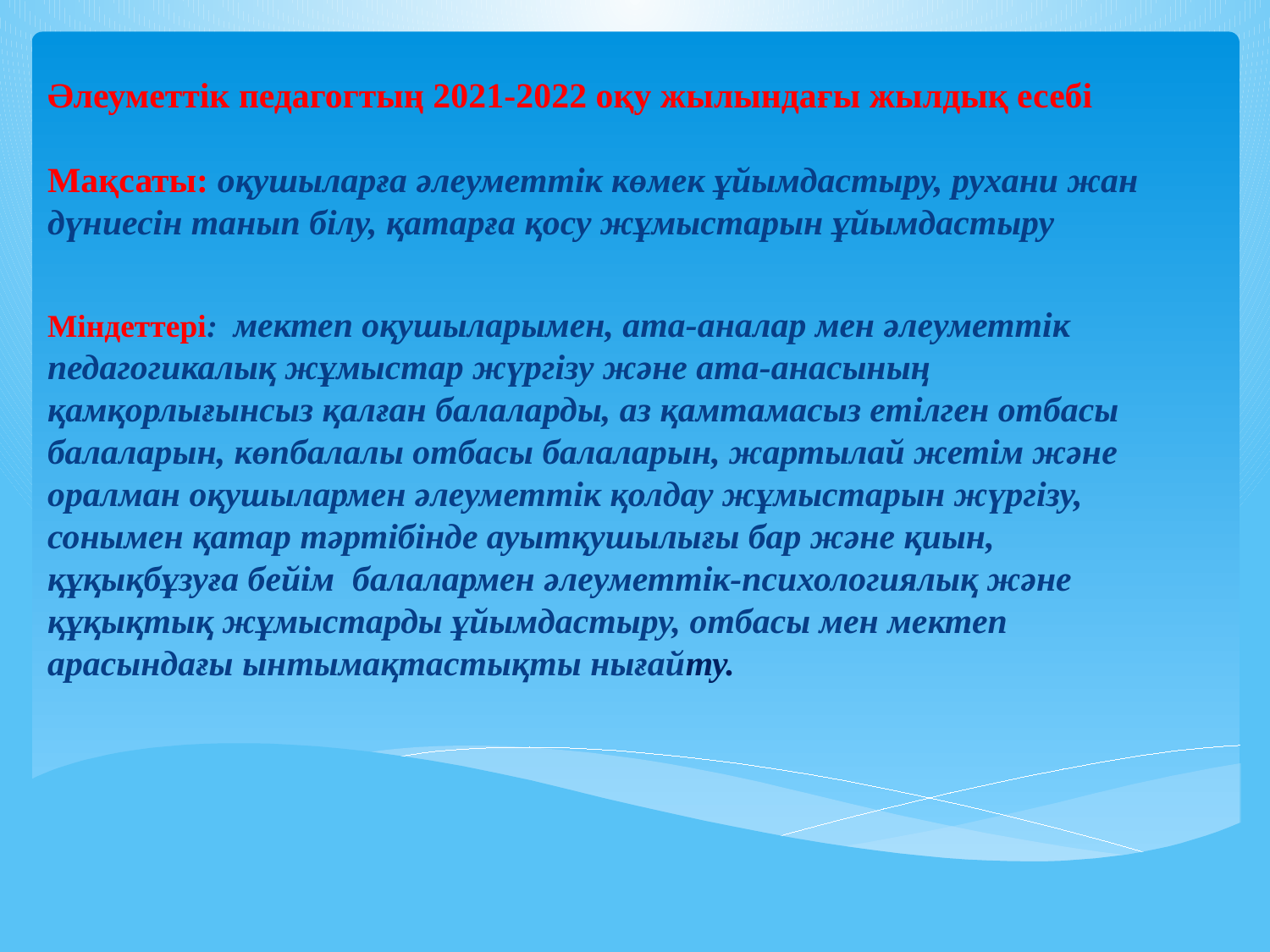

Әлеуметтік педагогтың 2021-2022 оқу жылындағы жылдық есебі

Мақсаты: оқушыларға әлеуметтік көмек ұйымдастыру, рухани жан дүниесін танып білу, қатарға қосу жұмыстарын ұйымдастыру

Міндеттері:  мектеп оқушыларымен, ата-аналар мен әлеуметтік педагогикалық жұмыстар жүргізу және ата-анасының қамқорлығынсыз қалған балаларды, аз қамтамасыз етілген отбасы балаларын, көпбалалы отбасы балаларын, жартылай жетім және оралман оқушылармен әлеуметтік қолдау жұмыстарын жүргізу, сонымен қатар тәртібінде ауытқушылығы бар және қиын, құқықбұзуға бейім  балалармен әлеуметтік-психологиялық және құқықтық жұмыстарды ұйымдастыру, отбасы мен мектеп арасындағы ынтымақтастықты нығайту.